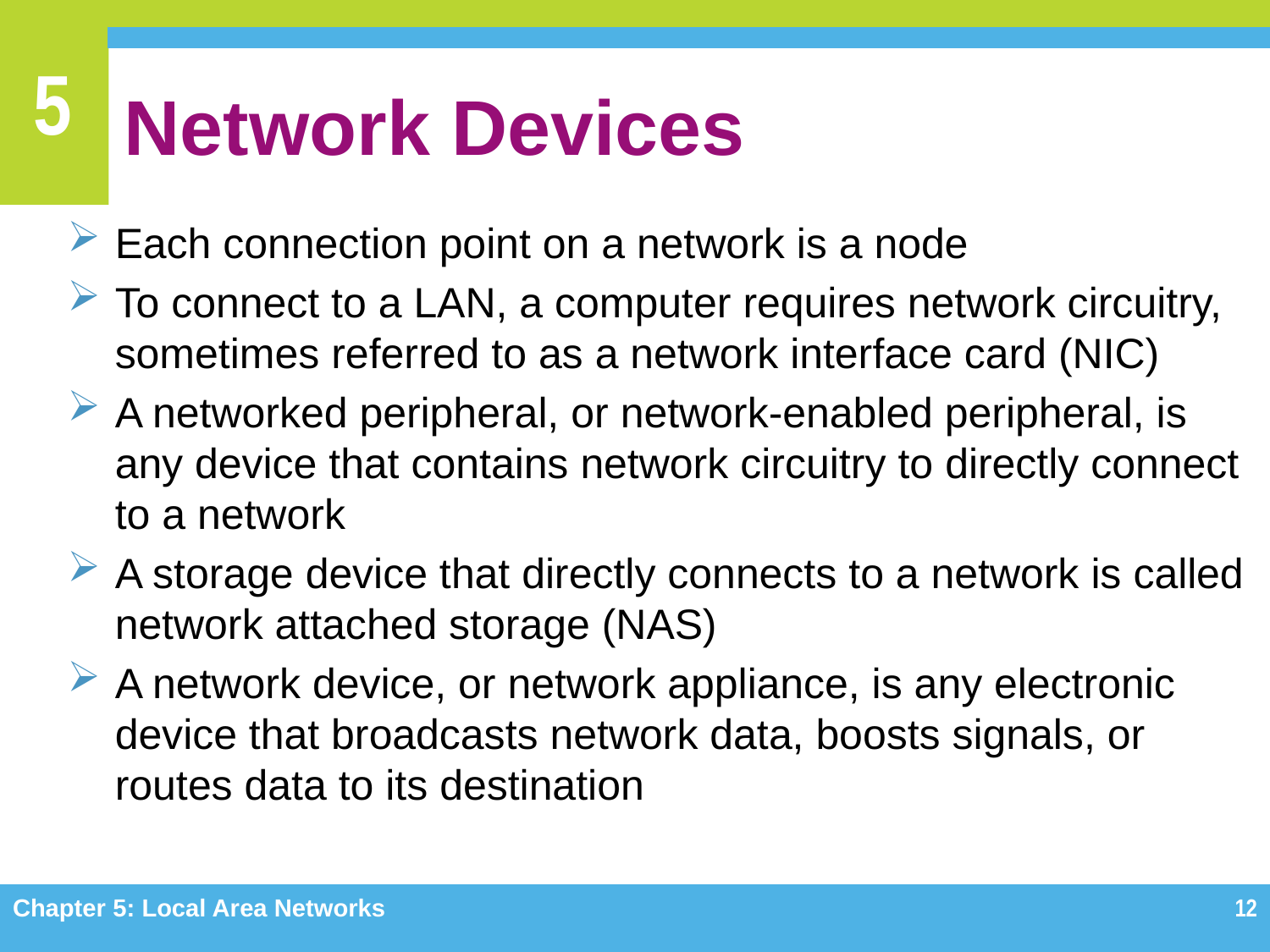

# Network Devices
Each connection point on a network is a node
To connect to a LAN, a computer requires network circuitry, sometimes referred to as a network interface card (NIC)
A networked peripheral, or network-enabled peripheral, is any device that contains network circuitry to directly connect to a network
A storage device that directly connects to a network is called network attached storage (NAS)
A network device, or network appliance, is any electronic device that broadcasts network data, boosts signals, or routes data to its destination
Chapter 5: Local Area Networks
12